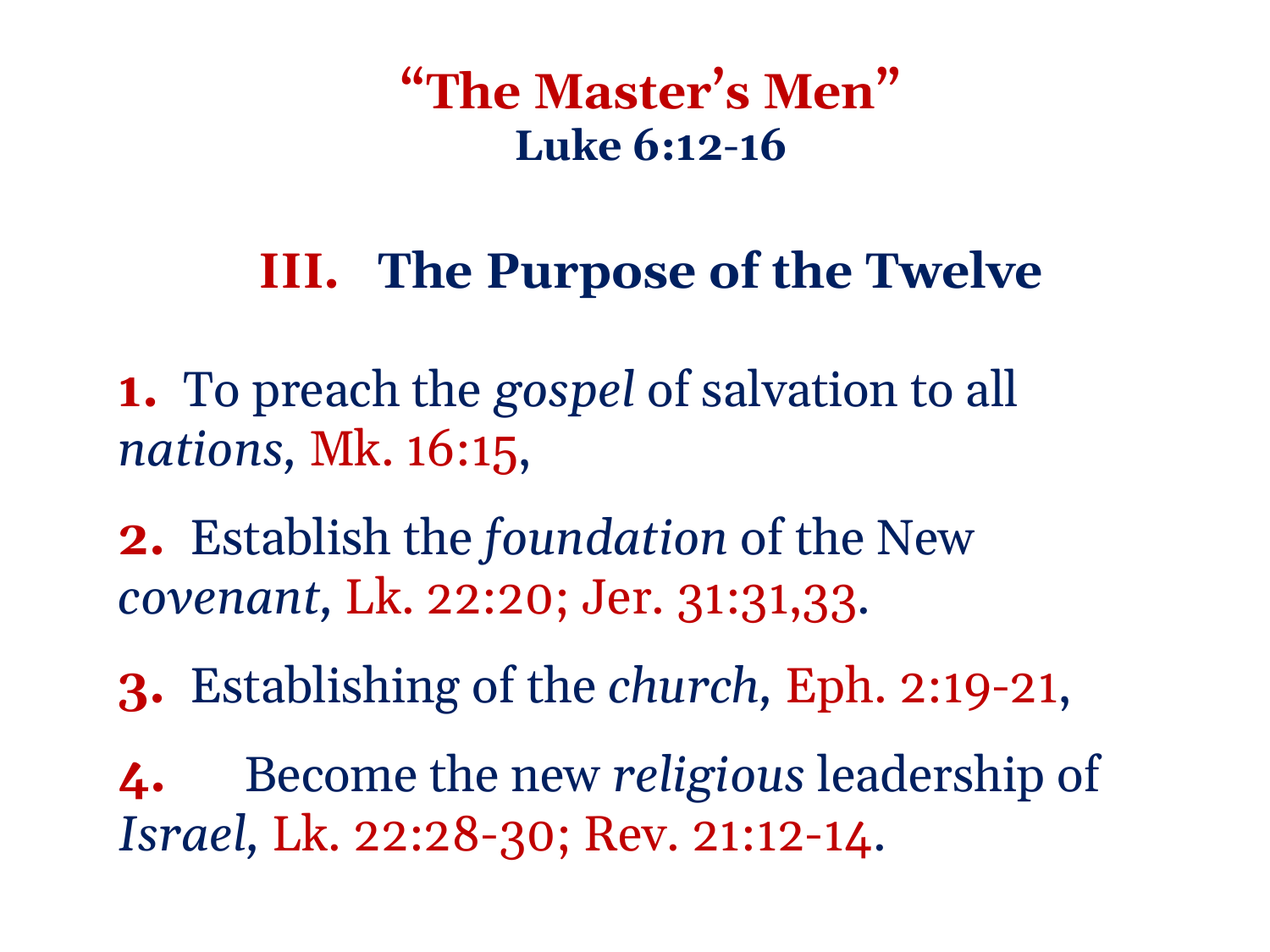

“The Master’s Men”
Luke 6:12-16
III.   The Purpose of the Twelve

1.  To preach the gospel of salvation to all 	nations, Mk. 16:15,

2.  Establish the foundation of the New 	covenant, Lk. 22:20; Jer. 31:31,33.

3.  Establishing of the church, Eph. 2:19-21,

4.	Become the new religious leadership of 	Israel, Lk. 22:28-30; Rev. 21:12-14.